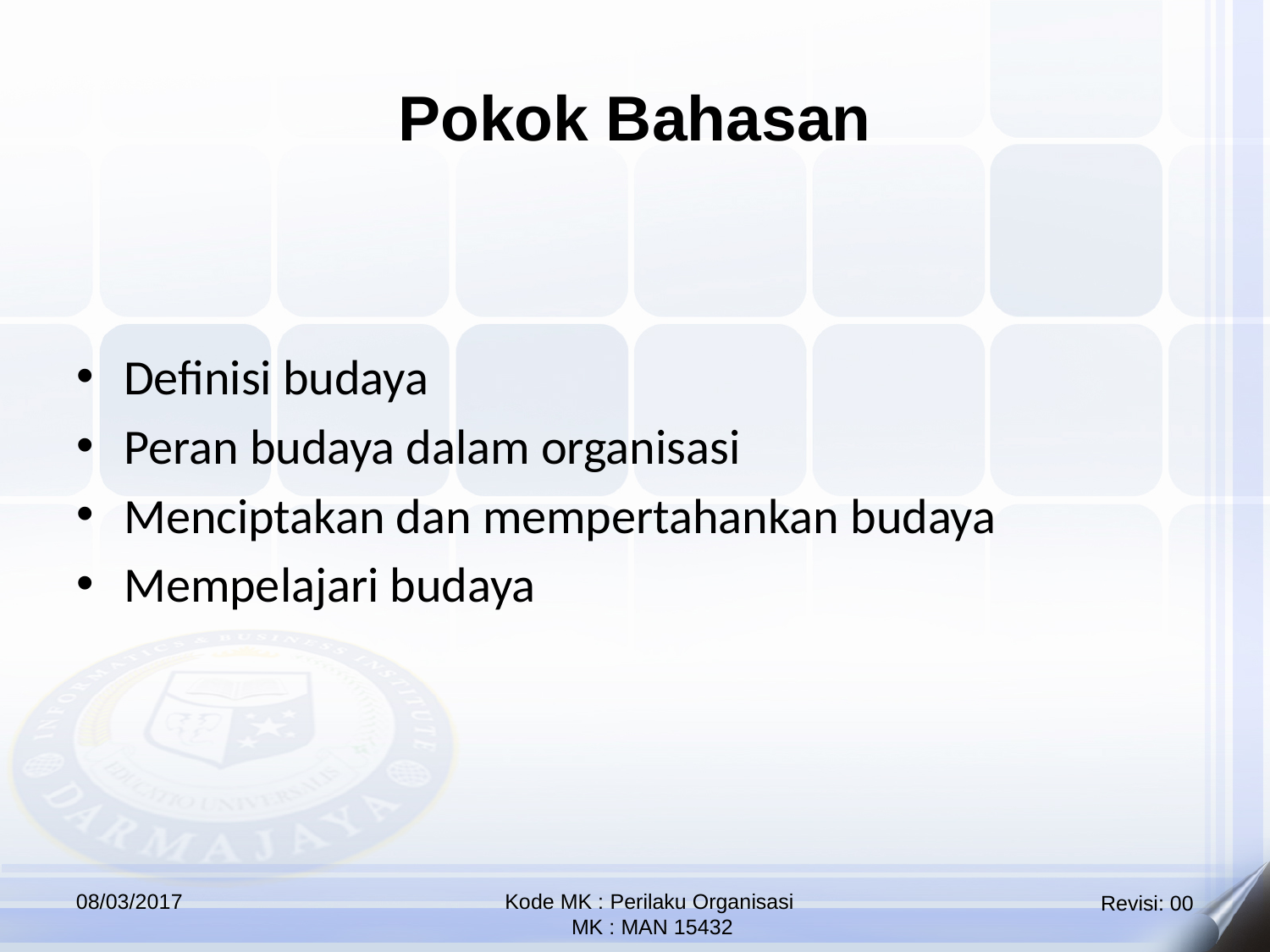

Pokok Bahasan

Definisi budaya
Peran budaya dalam organisasi
Menciptakan dan mempertahankan budaya
Mempelajari budaya

08/03/2017
Kode MK : Perilaku Organisasi
 MK : MAN 15432